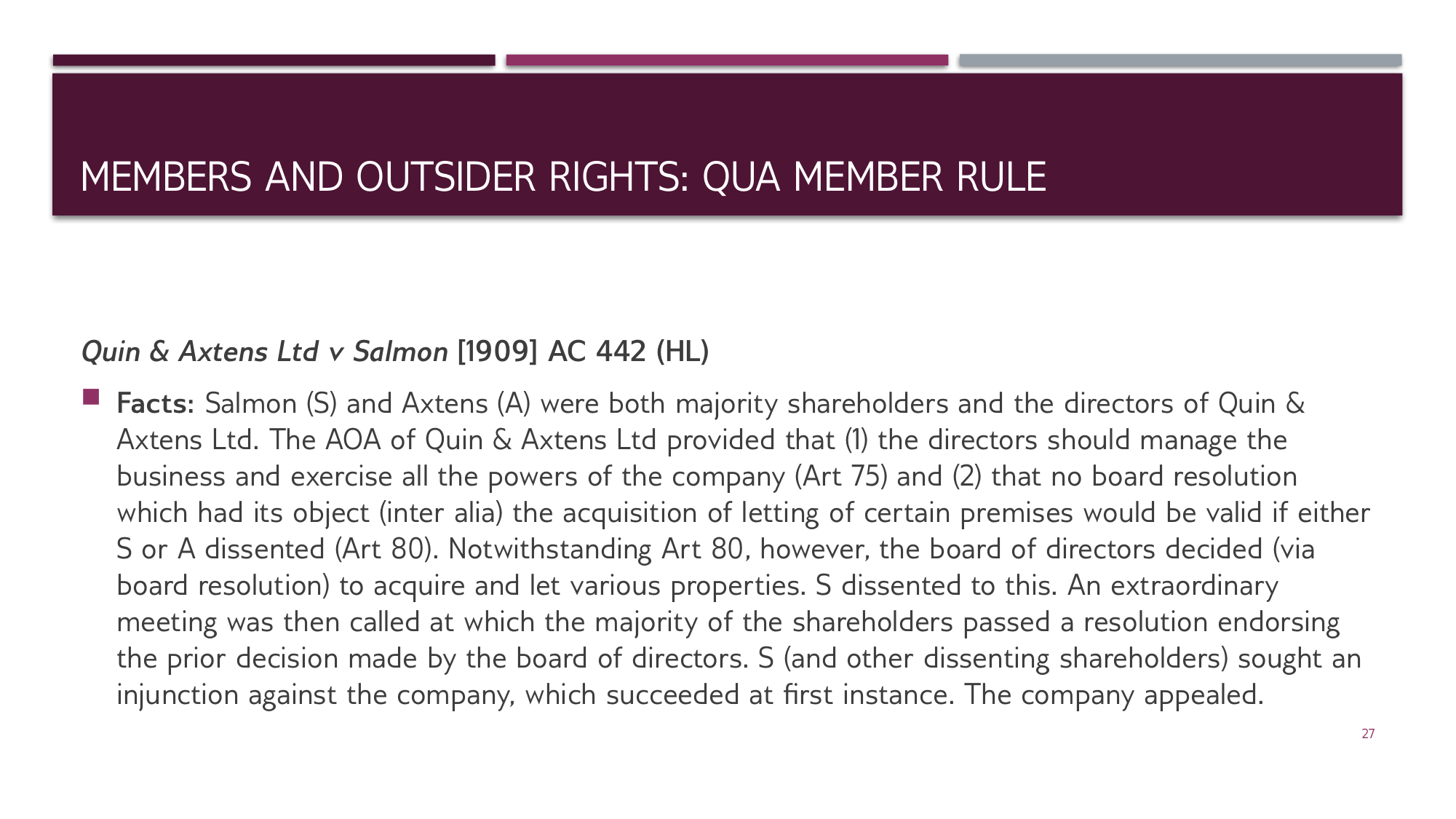

# Members and outsider rights: qua member rule
Quin & Axtens Ltd v Salmon [1909] AC 442 (HL)
Facts: Salmon (S) and Axtens (A) were both majority shareholders and the directors of Quin & Axtens Ltd. The AOA of Quin & Axtens Ltd provided that (1) the directors should manage the business and exercise all the powers of the company (Art 75) and (2) that no board resolution which had its object (inter alia) the acquisition of letting of certain premises would be valid if either S or A dissented (Art 80). Notwithstanding Art 80, however, the board of directors decided (via board resolution) to acquire and let various properties. S dissented to this. An extraordinary meeting was then called at which the majority of the shareholders passed a resolution endorsing the prior decision made by the board of directors. S (and other dissenting shareholders) sought an injunction against the company, which succeeded at first instance. The company appealed.
27